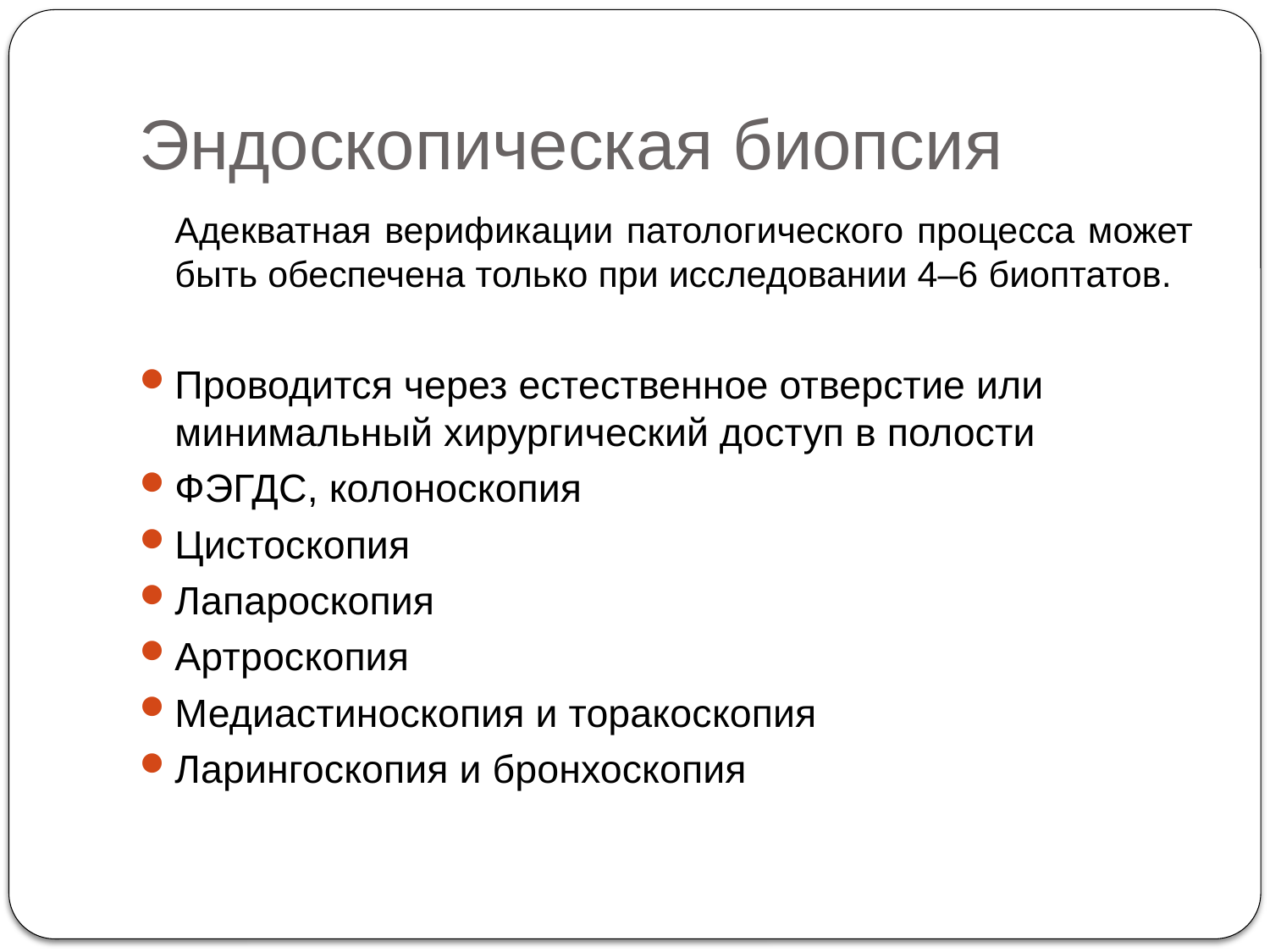

# Эндоскопическая биопсия
	Адекватная верификации патологического процесса может быть обеспечена только при исследовании 4–6 биоптатов.

Проводится через естественное отверстие или  минимальный хирургический доступ в полости
ФЭГДС, колоноскопия
Цистоскопия
Лапароскопия
Артроскопия
Медиастиноскопия и торакоскопия
Ларингоскопия и бронхоскопия